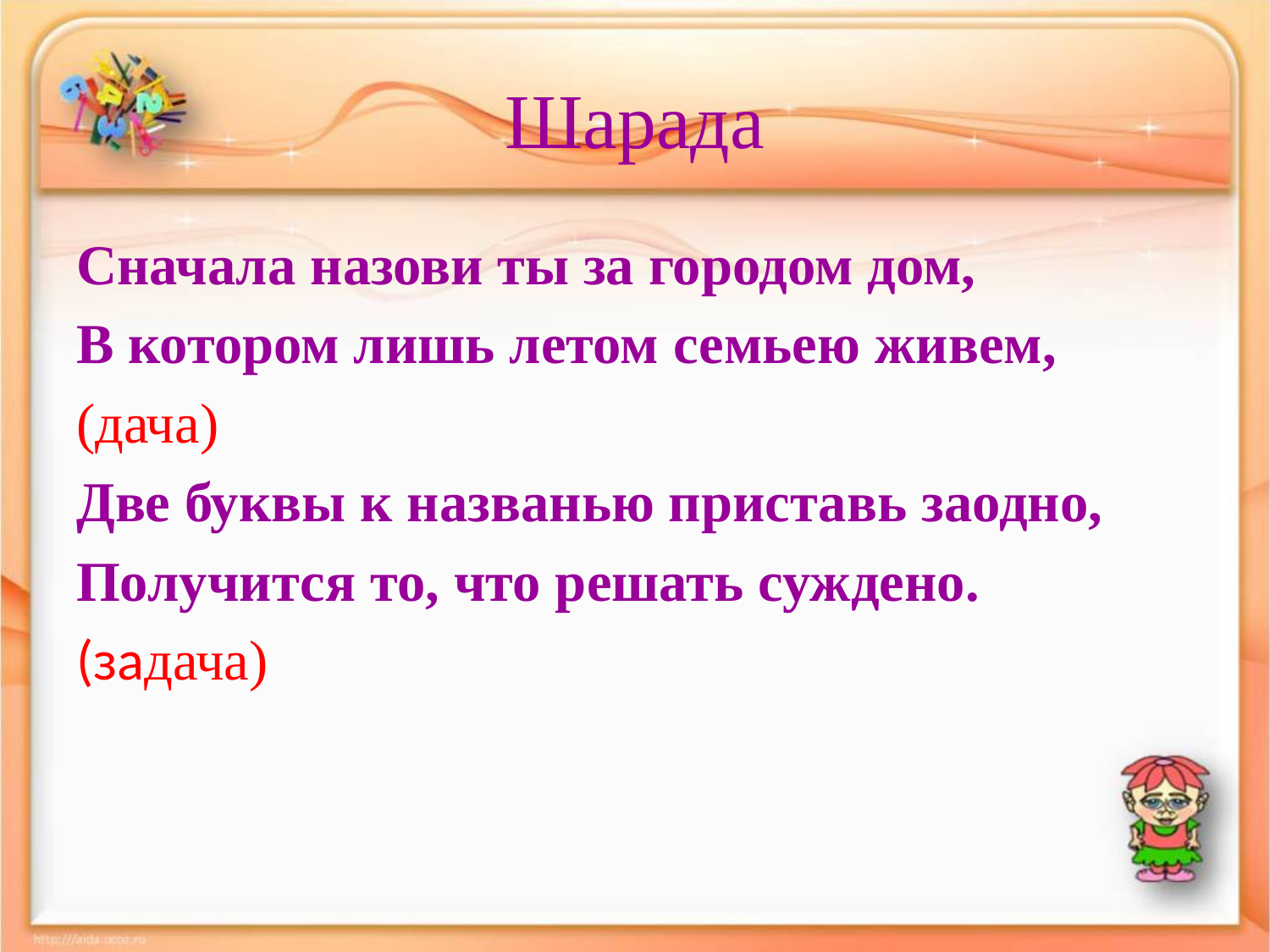

# Шарада
Сначала назови ты за городом дом,
В котором лишь летом семьею живем,
(дача)
Две буквы к названью приставь заодно,
Получится то, что решать суждено.
(задача)